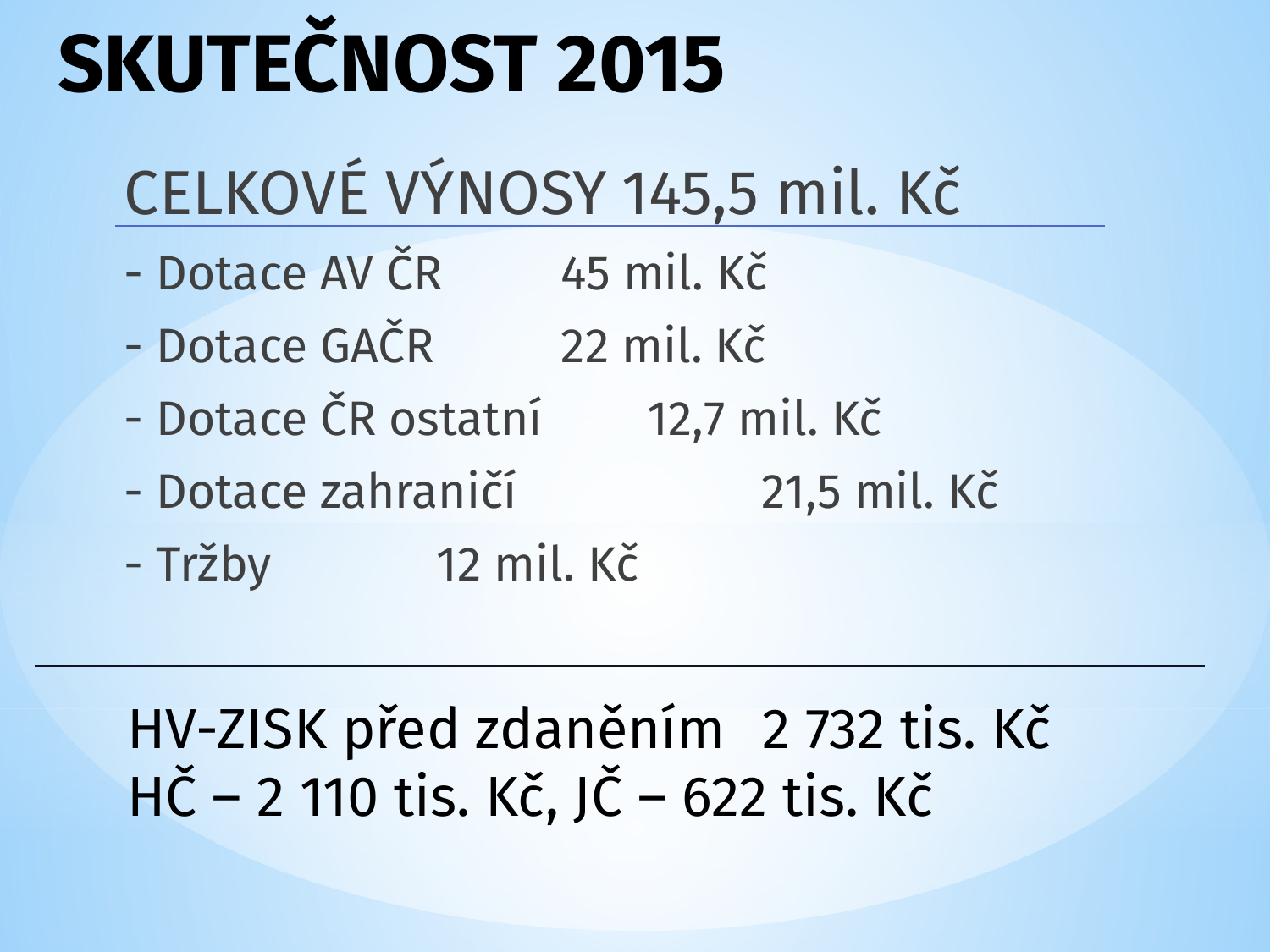

# SKUTEČNOST 2015
CELKOVÉ VÝNOSY		145,5 mil. Kč
	- Dotace AV ČR		     45 mil. Kč
	- Dotace GAČR		     22 mil. Kč
	- Dotace ČR ostatní	  12,7 mil. Kč
	- Dotace zahraničí	           21,5 mil. Kč
	- Tržby			     12 mil. Kč

HV-ZISK před zdaněním	2 732 tis. Kč
HČ – 2 110 tis. Kč, JČ – 622 tis. Kč